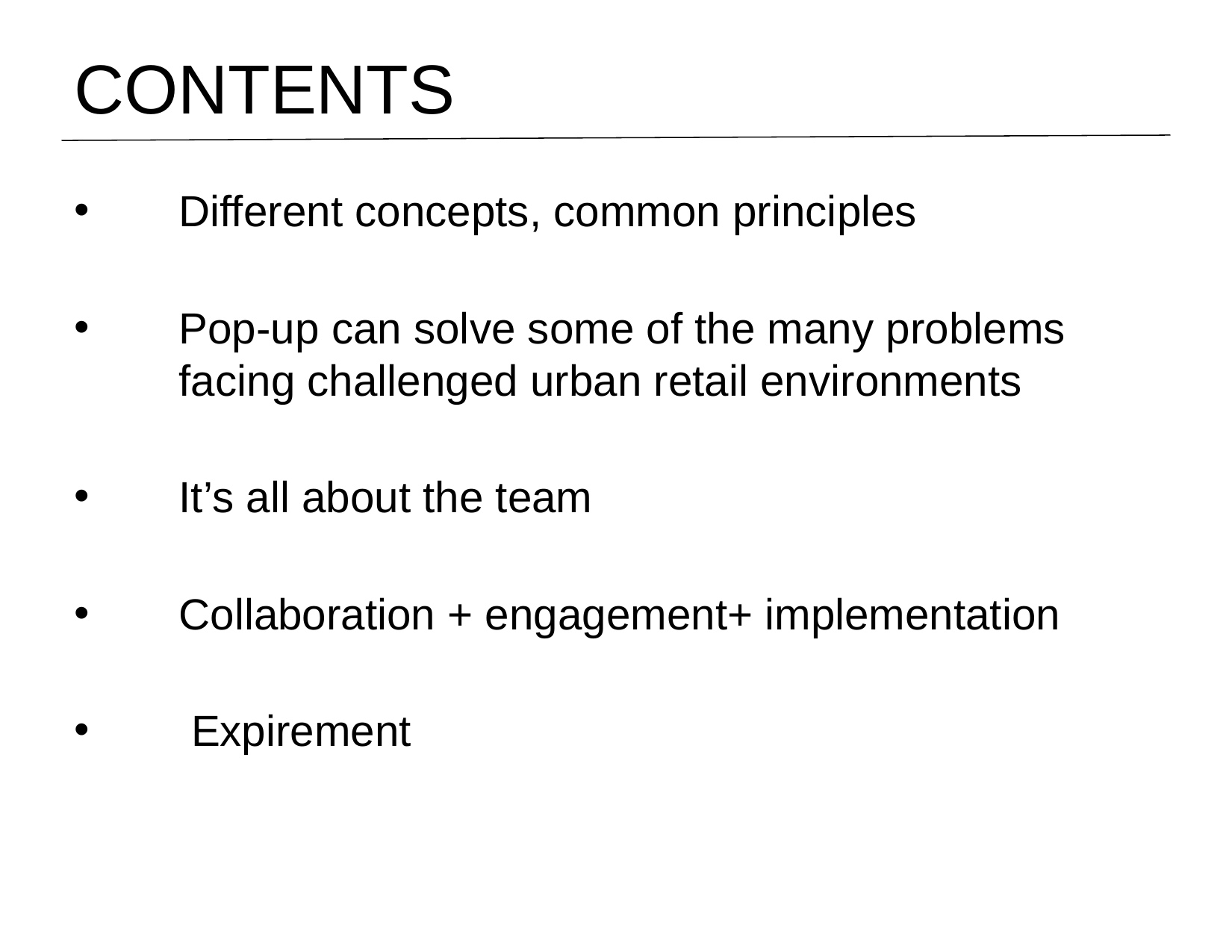

# CONTENTS
Different concepts, common principles
Pop-up can solve some of the many problems facing challenged urban retail environments
It’s all about the team
Collaboration + engagement+ implementation
 Expirement